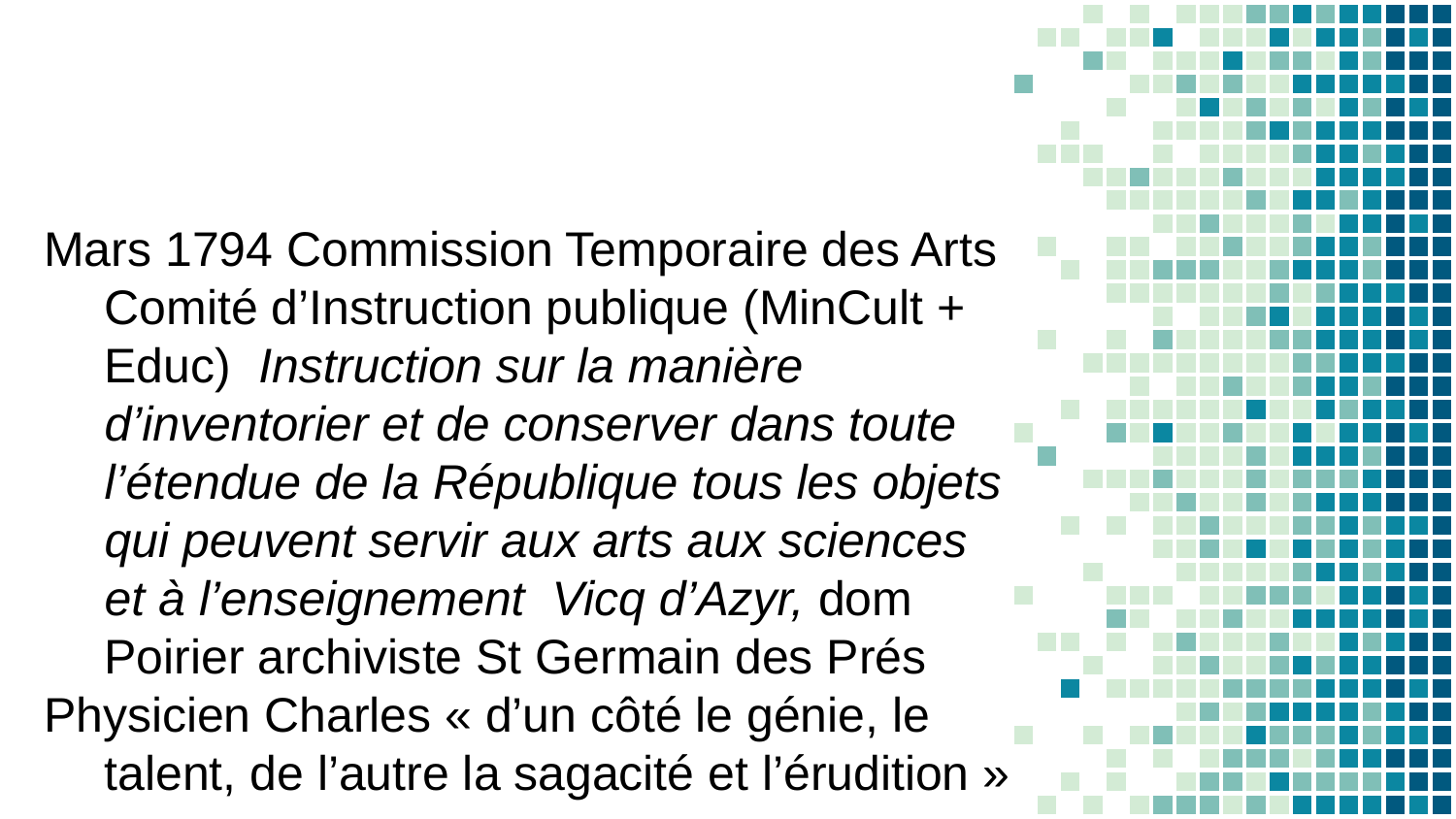

Mars 1794 Commission Temporaire des Arts Comité d’Instruction publique (MinCult + Educ)  Instruction sur la manière d’inventorier et de conserver dans toute l’étendue de la République tous les objets qui peuvent servir aux arts aux sciences et à l’enseignement  Vicq d’Azyr, dom Poirier archiviste St Germain des Prés
Physicien Charles « d’un côté le génie, le talent, de l’autre la sagacité et l’érudition »